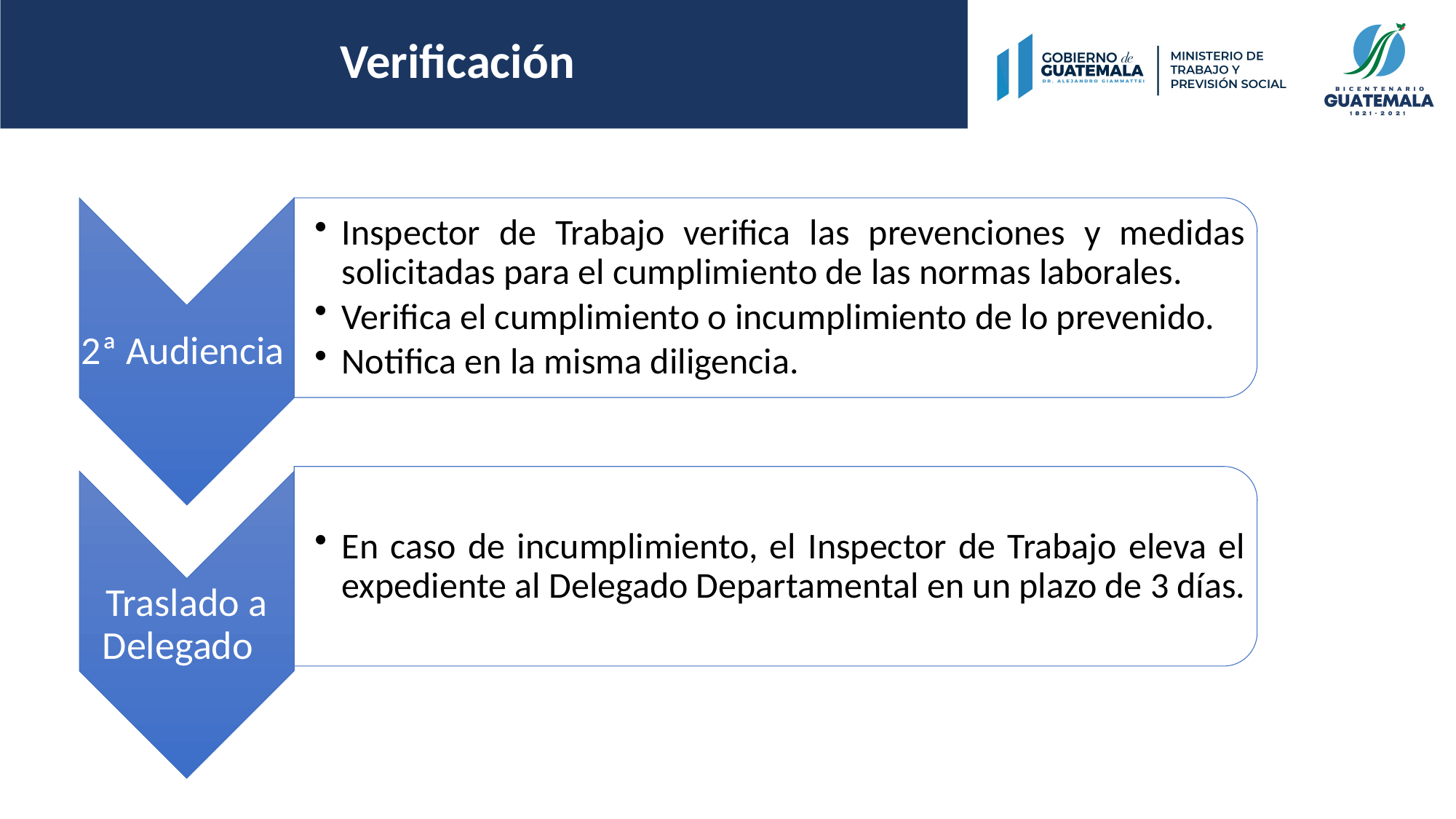

Verificación
2ª Audiencia
Inspector de Trabajo verifica las prevenciones y medidas solicitadas para el cumplimiento de las normas laborales.
Verifica el cumplimiento o incumplimiento de lo prevenido.
Notifica en la misma diligencia.
Traslado a Delegado
En caso de incumplimiento, el Inspector de Trabajo eleva el expediente al Delegado Departamental en un plazo de 3 días.